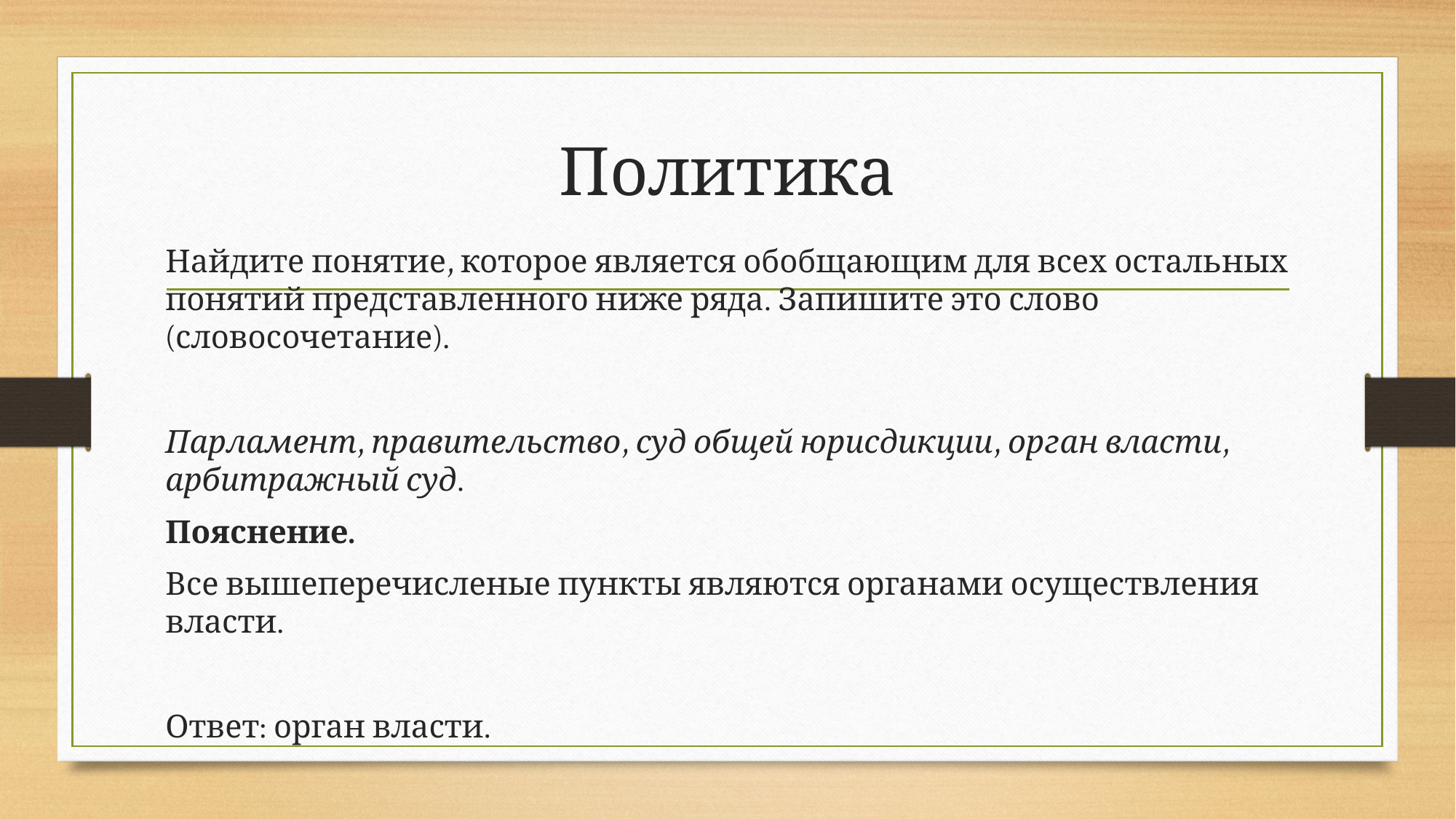

# Политика
Найдите понятие, которое является обобщающим для всех остальных понятий представленного ниже ряда. Запишите это слово (словосочетание).

Парламент, правительство, суд общей юрисдикции, орган власти, арбитражный суд.
Пояснение.
Все вышеперечисленые пункты являются органами осуществления власти.

Ответ: орган власти.